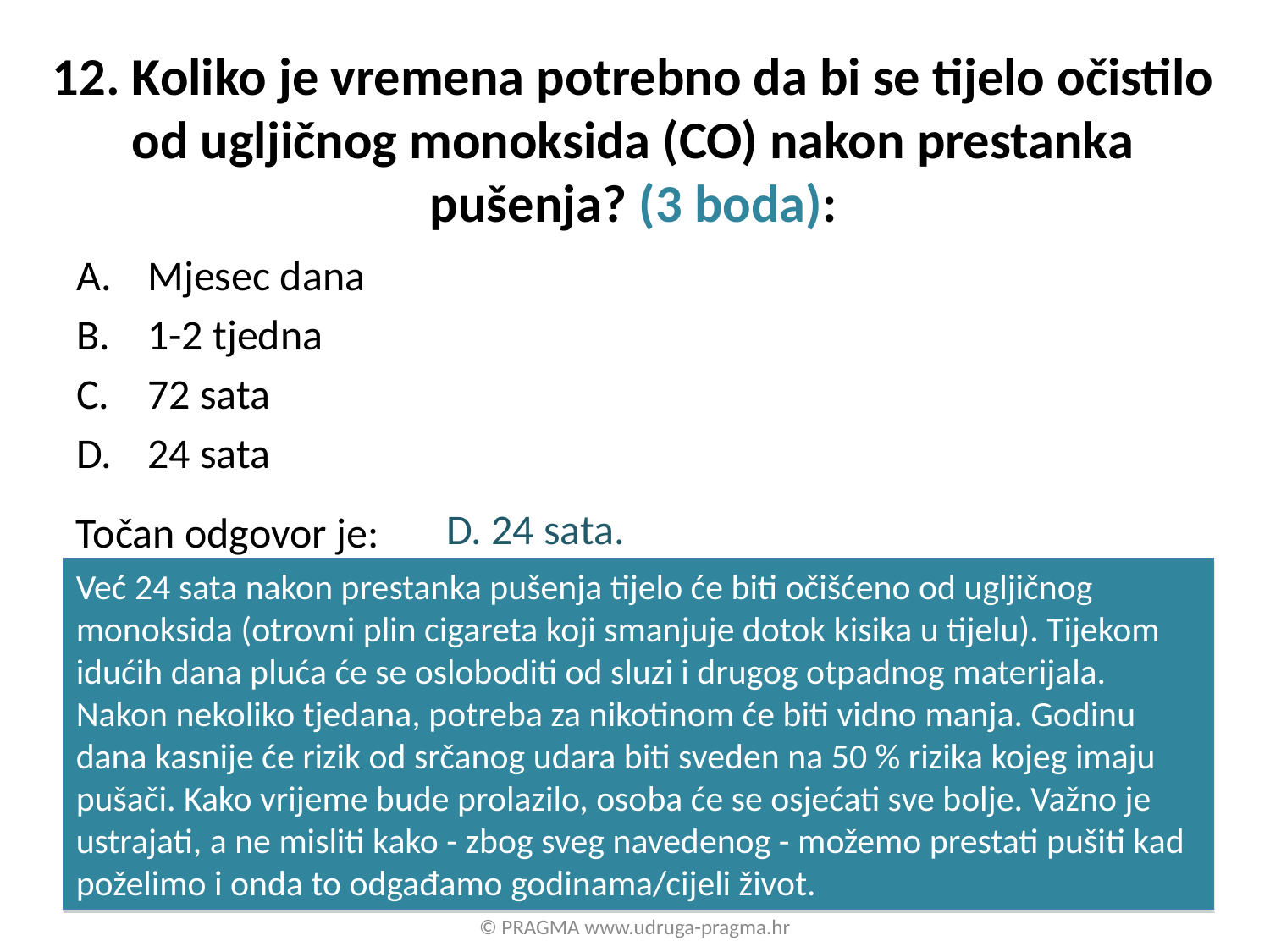

# 12. Koliko je vremena potrebno da bi se tijelo očistilo od ugljičnog monoksida (CO) nakon prestanka pušenja? (3 boda):
Mjesec dana
1-2 tjedna
72 sata
24 sata
D. 24 sata.
Točan odgovor je:
Već 24 sata nakon prestanka pušenja tijelo će biti očišćeno od ugljičnog monoksida (otrovni plin cigareta koji smanjuje dotok kisika u tijelu). Tijekom idućih dana pluća će se osloboditi od sluzi i drugog otpadnog materijala. Nakon nekoliko tjedana, potreba za nikotinom će biti vidno manja. Godinu dana kasnije će rizik od srčanog udara biti sveden na 50 % rizika kojeg imaju pušači. Kako vrijeme bude prolazilo, osoba će se osjećati sve bolje. Važno je ustrajati, a ne misliti kako - zbog sveg navedenog - možemo prestati pušiti kad poželimo i onda to odgađamo godinama/cijeli život.
© PRAGMA www.udruga-pragma.hr